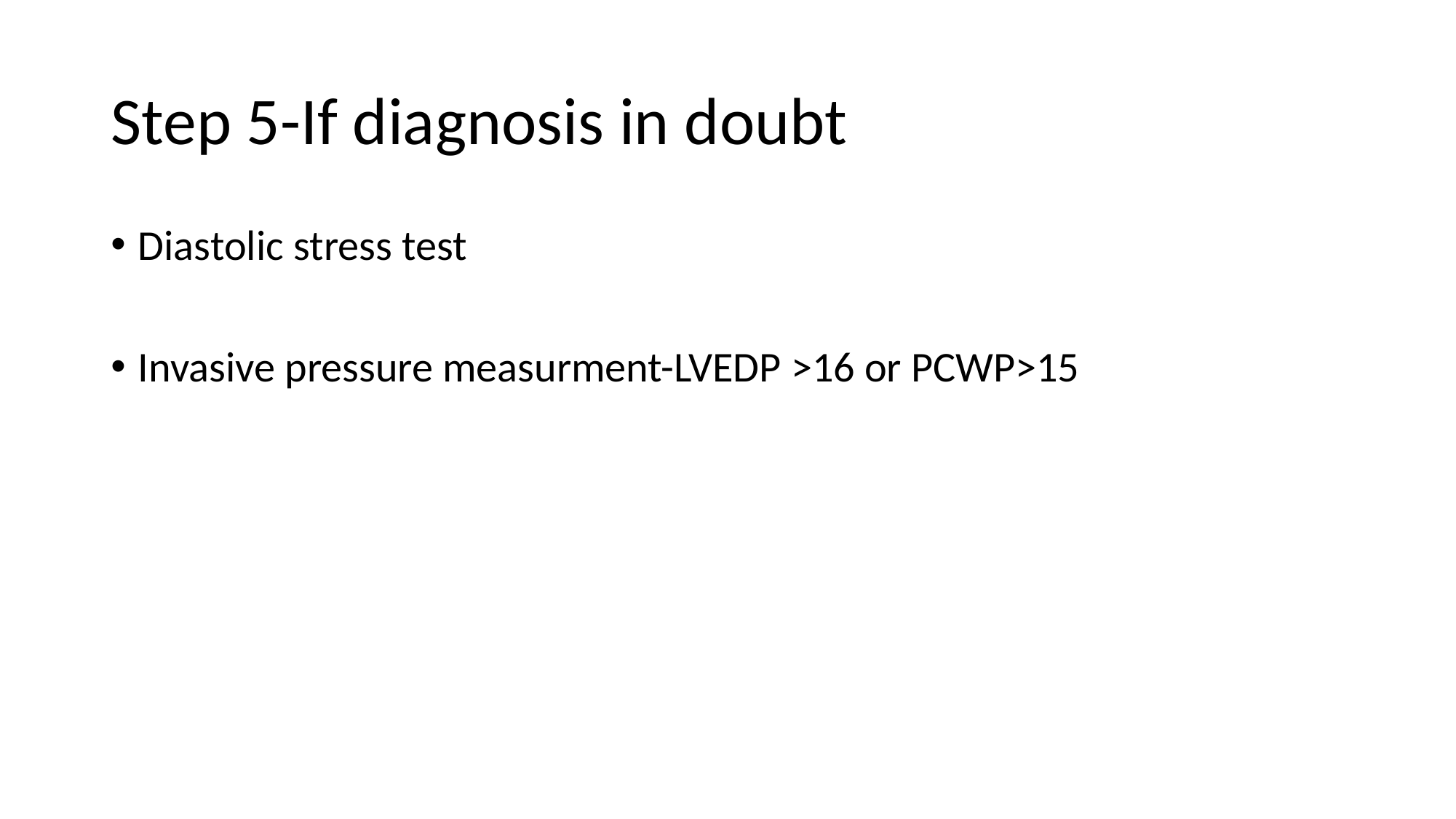

# Step 5-If diagnosis in doubt
Diastolic stress test

Invasive pressure measurment-LVEDP >16 or PCWP>15